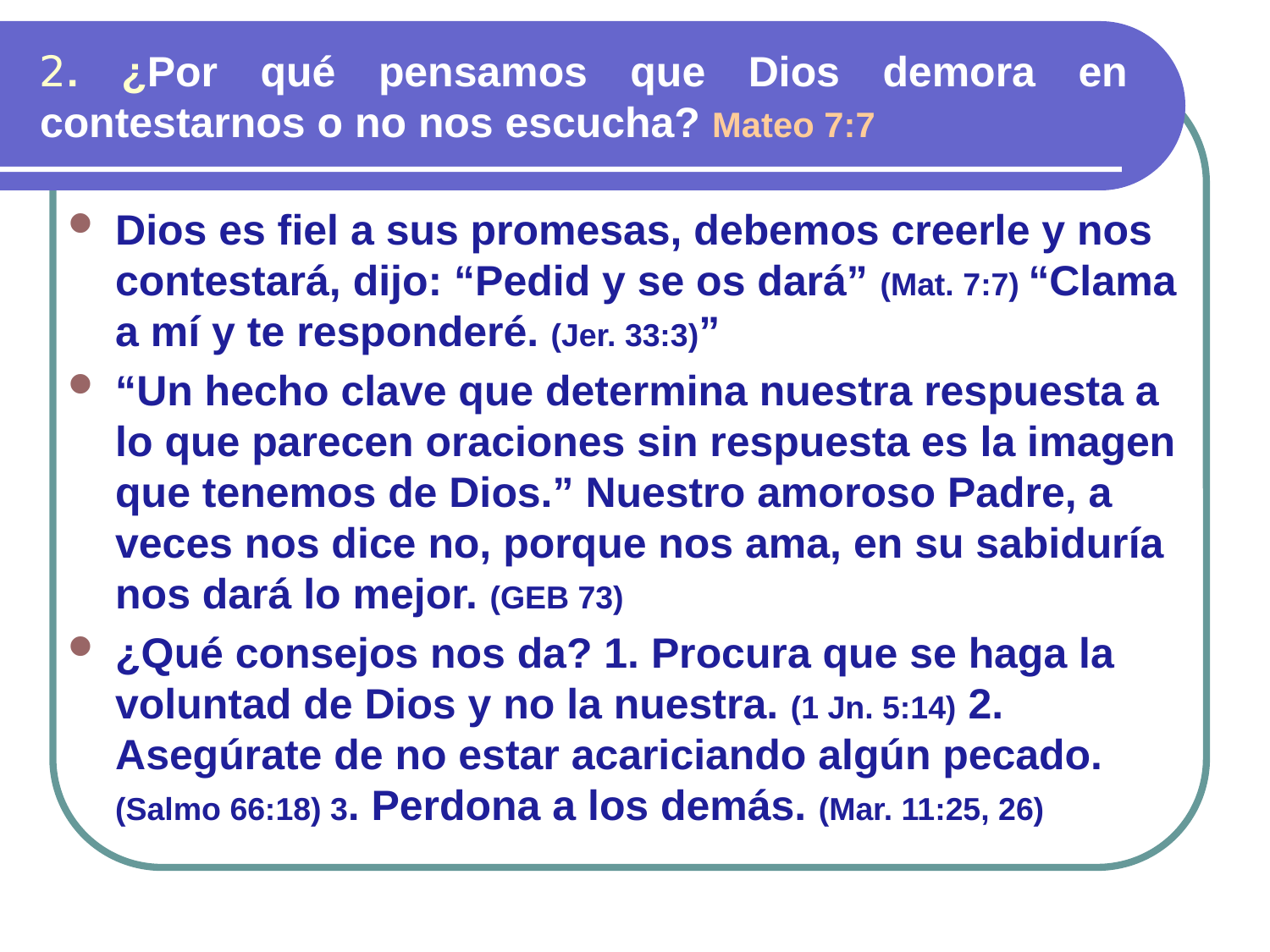

# 2. ¿Por qué pensamos que Dios demora en contestarnos o no nos escucha? Mateo 7:7
Dios es fiel a sus promesas, debemos creerle y nos contestará, dijo: “Pedid y se os dará” (Mat. 7:7) “Clama a mí y te responderé. (Jer. 33:3)”
“Un hecho clave que determina nuestra respuesta a lo que parecen oraciones sin respuesta es la imagen que tenemos de Dios.” Nuestro amoroso Padre, a veces nos dice no, porque nos ama, en su sabiduría nos dará lo mejor. (GEB 73)
¿Qué consejos nos da? 1. Procura que se haga la voluntad de Dios y no la nuestra. (1 Jn. 5:14) 2. Asegúrate de no estar acariciando algún pecado. (Salmo 66:18) 3. Perdona a los demás. (Mar. 11:25, 26)